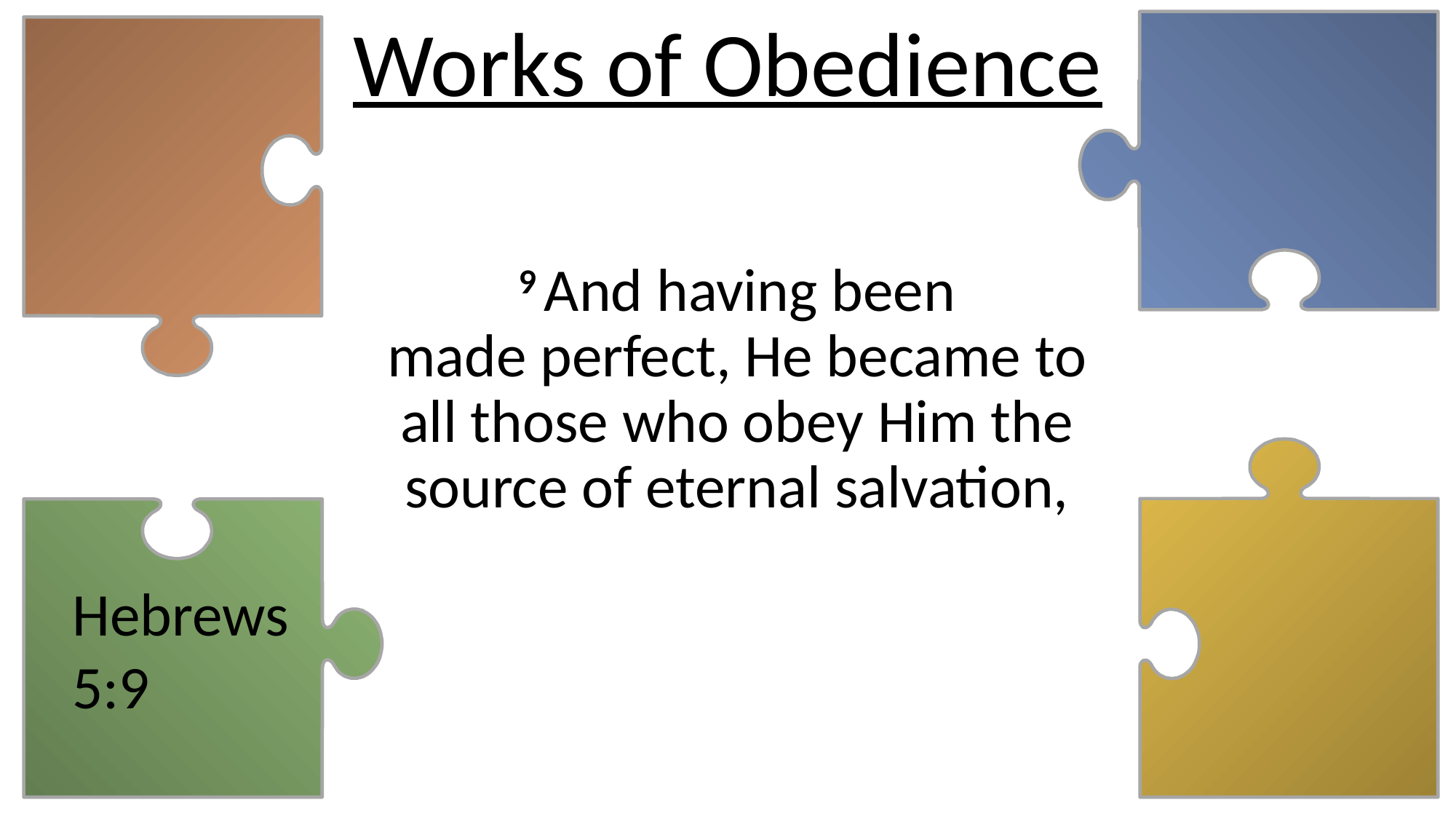

# Works of Obedience

9 And having been made perfect, He became to all those who obey Him the source of eternal salvation,

Hebrews 5:9